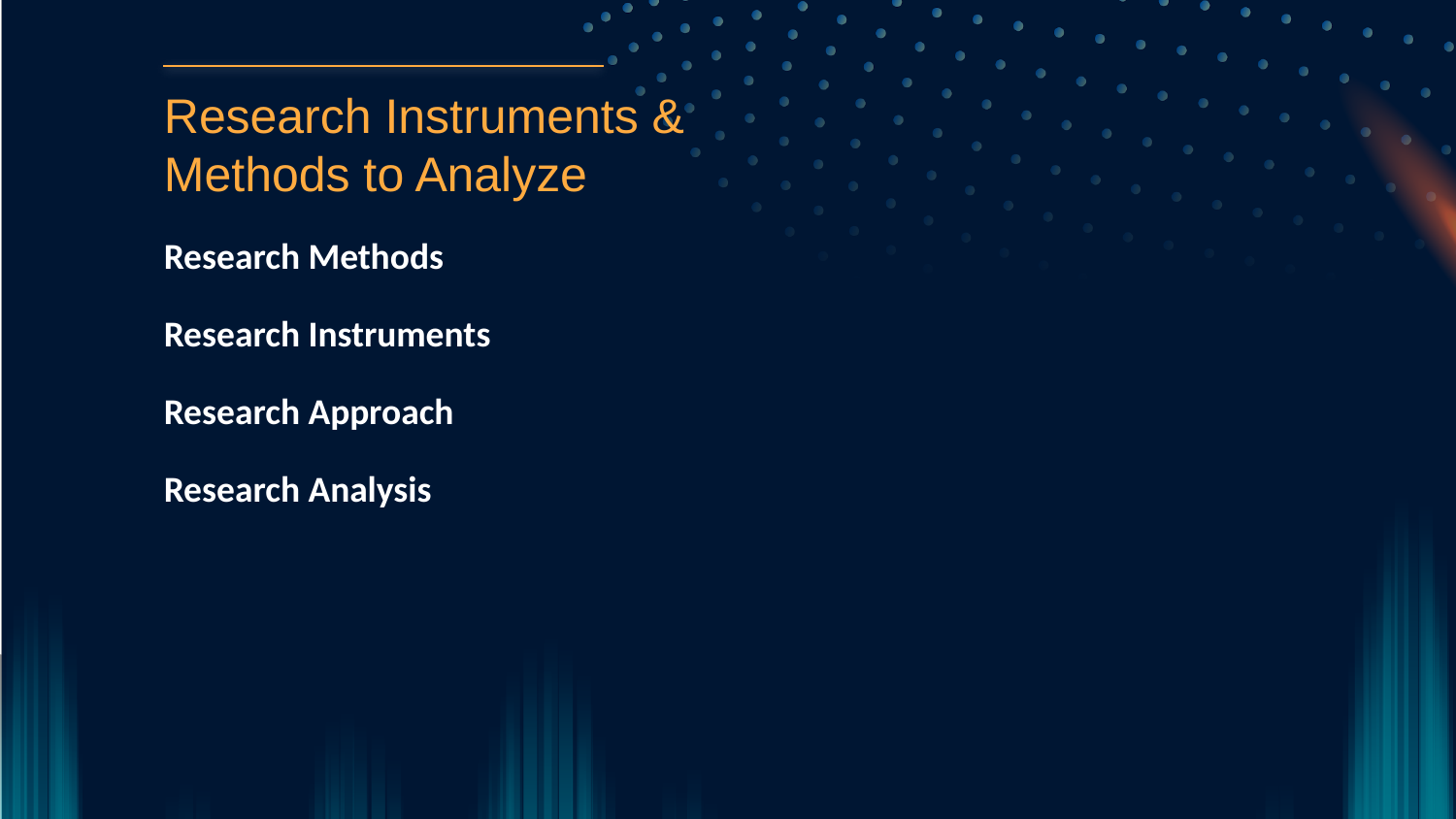

Research Instruments & Methods to Analyze
Research Methods

Research Instruments

Research Approach

Research Analysis